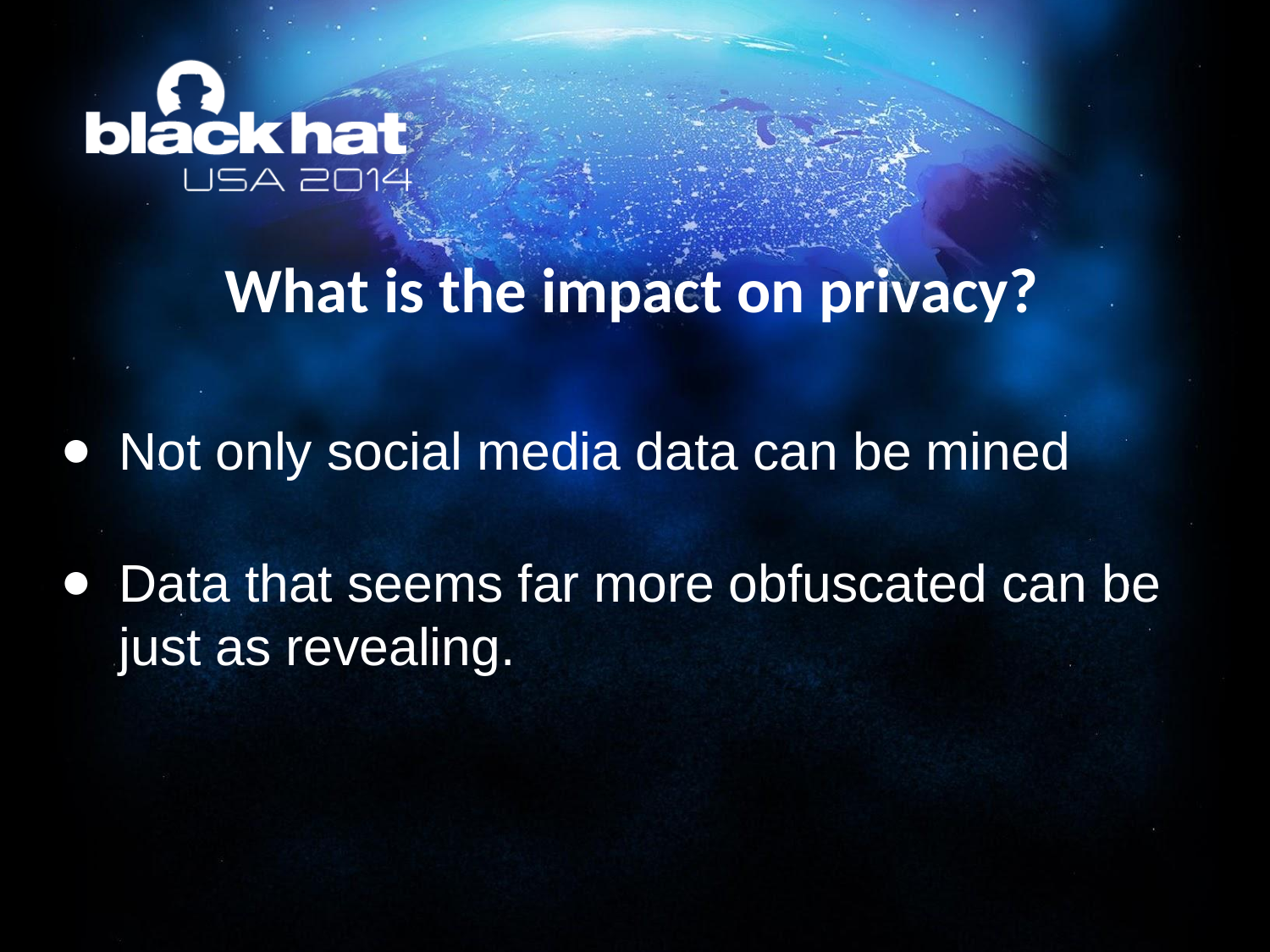

What is the impact on privacy?
Not only social media data can be mined
Data that seems far more obfuscated can be just as revealing.